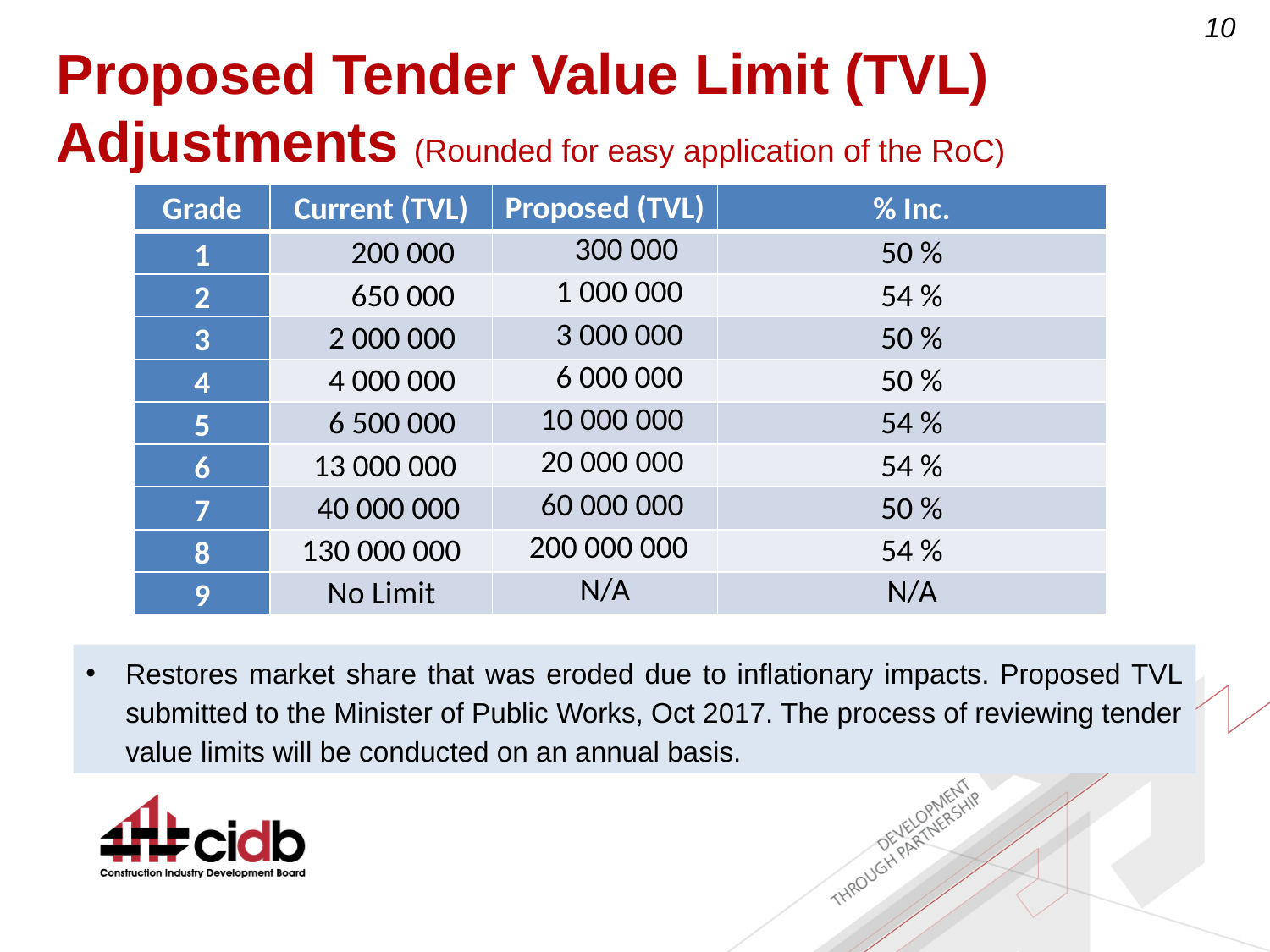

# Proposed Tender Value Limit (TVL) Adjustments (Rounded for easy application of the RoC)
| Grade | Current (TVL) | Proposed (TVL) | % Inc. |
| --- | --- | --- | --- |
| 1 | 200 000 | 300 000 | 50 % |
| 2 | 650 000 | 1 000 000 | 54 % |
| 3 | 2 000 000 | 3 000 000 | 50 % |
| 4 | 4 000 000 | 6 000 000 | 50 % |
| 5 | 6 500 000 | 10 000 000 | 54 % |
| 6 | 13 000 000 | 20 000 000 | 54 % |
| 7 | 40 000 000 | 60 000 000 | 50 % |
| 8 | 130 000 000 | 200 000 000 | 54 % |
| 9 | No Limit | N/A | N/A |
Restores market share that was eroded due to inflationary impacts. Proposed TVL submitted to the Minister of Public Works, Oct 2017. The process of reviewing tender value limits will be conducted on an annual basis.